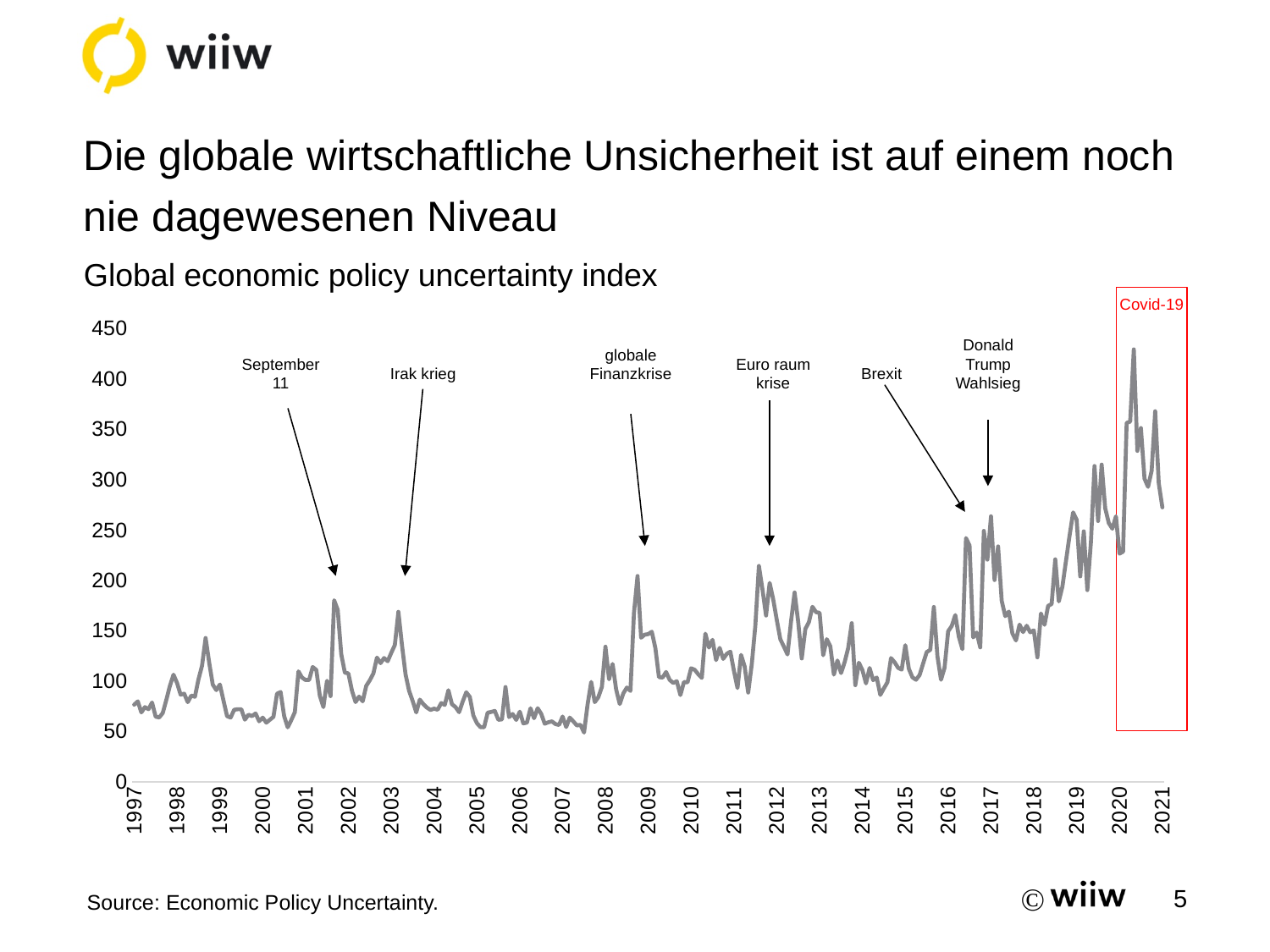

# Die globale wirtschaftliche Unsicherheit ist auf einem noch nie dagewesenen Niveau
Global economic policy uncertainty index

Covid-19

### Chart

| Category | GEPU_current |
|---|---|
| 1997 | 76.49815094091912 |
|  | 79.80169847026706 |
|  | 68.80702192685295 |
|  | 74.05369107075236 |
|  | 72.05231829841493 |
|  | 78.64979385855771 |
|  | 64.59803368235323 |
|  | 63.778402695908184 |
|  | 68.22396492212131 |
|  | 81.36786148181969 |
|  | 95.19861921935288 |
|  | 106.27434690623079 |
| 1998 | 98.06324941370323 |
|  | 86.47842741138676 |
|  | 87.44716280511375 |
|  | 79.02970412713003 |
|  | 85.59109395368877 |
|  | 84.36464410227063 |
|  | 101.52019300089725 |
|  | 115.25219913592923 |
|  | 142.72771185418148 |
|  | 118.24447953951642 |
|  | 96.49937406250565 |
|  | 90.99515473689084 |
| 1999 | 96.4856432490537 |
|  | 80.78317591231163 |
|  | 65.1324676828173 |
|  | 63.63549757708036 |
|  | 71.44406239434512 |
|  | 71.98549215485116 |
|  | 71.9776457440641 |
|  | 61.624634043067914 |
|  | 66.53205455341136 |
|  | 65.18960494088707 |
|  | 67.75688817929625 |
|  | 60.03924897496418 |
| 2000 | 63.63621982740779 |
|  | 58.64882277162947 |
|  | 61.51134884031948 |
|  | 64.44317969214973 |
|  | 87.33924277438761 |
|  | 89.07150225409657 |
|  | 65.17328280171662 |
|  | 54.00155524278706 |
|  | 61.23561445958916 |
|  | 69.09135599424002 |
|  | 109.57984491422721 |
|  | 103.49839639416597 |
| 2001 | 100.98455920007136 |
|  | 101.10915899075056 |
|  | 113.90845689414394 |
|  | 111.01360515240242 |
|  | 85.29523596433003 |
|  | 74.12836003421435 |
|  | 100.22092108458682 |
|  | 85.01978669526065 |
|  | 180.1903217645314 |
|  | 170.74209062769734 |
|  | 126.6311936709353 |
|  | 108.35945043657102 |
| 2002 | 107.52865292503456 |
|  | 90.28486267133687 |
|  | 79.07515726359864 |
|  | 84.52858607938566 |
|  | 79.82990349842355 |
|  | 95.2283423191787 |
|  | 100.83754022256794 |
|  | 107.5888562077286 |
|  | 123.3048670561376 |
|  | 117.79785775908205 |
|  | 122.87956603633423 |
|  | 119.70621378919948 |
| 2003 | 127.91189510060725 |
|  | 135.81048535057732 |
|  | 168.72473106865414 |
|  | 135.9021081204987 |
|  | 106.57978274069697 |
|  | 90.18325942881769 |
|  | 80.13288164882034 |
|  | 68.84463683509684 |
|  | 81.52289537344495 |
|  | 76.99975285786603 |
|  | 73.56403284488587 |
|  | 71.2974365292984 |
| 2004 | 72.59170702358 |
|  | 71.47253117098722 |
|  | 78.11580750783344 |
|  | 76.33158879343218 |
|  | 90.85470056165423 |
|  | 76.9594485884739 |
|  | 74.1754563958894 |
|  | 69.0430735783792 |
|  | 79.43061644336794 |
|  | 88.80655860096022 |
|  | 84.23477758861397 |
|  | 65.7251314832674 |
| 2005 | 58.05488456411684 |
|  | 54.17803292592359 |
|  | 54.06377434412415 |
|  | 68.57982453141169 |
|  | 69.32765153996961 |
|  | 70.31104360617994 |
|  | 61.534070708595976 |
|  | 61.93193864420236 |
|  | 94.00869400013002 |
|  | 64.12369599587564 |
|  | 67.29834408388378 |
|  | 61.37434919206003 |
| 2006 | 69.56691964489721 |
|  | 57.94463685368128 |
|  | 58.68685492852242 |
|  | 72.89582157242678 |
|  | 63.047470569408254 |
|  | 72.96955169879271 |
|  | 67.3992768530008 |
|  | 57.65619254254268 |
|  | 59.04355305811043 |
|  | 59.914263238858005 |
|  | 57.271354774754094 |
|  | 56.33981746129948 |
| 2007 | 64.7616387078373 |
|  | 54.319496050917074 |
|  | 63.712405419088014 |
|  | 59.896367165386295 |
|  | 55.858037679569044 |
|  | 56.521486560594774 |
|  | 48.8196003585782 |
|  | 76.72892605656305 |
|  | 99.07044040832605 |
|  | 79.03918055161711 |
|  | 83.84363096744868 |
|  | 94.19186790192123 |
| 2008 | 134.07951351320852 |
|  | 101.65214573739755 |
|  | 116.93339181160285 |
|  | 91.59125234992094 |
|  | 77.15955859974706 |
|  | 87.73623076722279 |
|  | 93.53820819831759 |
|  | 90.15473128570187 |
|  | 167.35417944128713 |
|  | 204.28992895549263 |
|  | 143.03345337979846 |
|  | 146.03461971561237 |
| 2009 | 146.56751311734314 |
|  | 148.96859062259855 |
|  | 132.636068209841 |
|  | 103.84275558080115 |
|  | 103.46045805257634 |
|  | 108.98836573610612 |
|  | 101.10877226602406 |
|  | 98.12631017833284 |
|  | 99.79763385786663 |
|  | 86.0487317270827 |
|  | 98.98902720551517 |
|  | 98.64075188506943 |
| 2010 | 112.6946761283245 |
|  | 111.18708332780443 |
|  | 106.73569083346445 |
|  | 103.12550456085678 |
|  | 147.10238907301542 |
|  | 133.23290394590632 |
|  | 140.9217603315259 |
|  | 120.77451754981688 |
|  | 132.93463716355288 |
|  | 121.95563271271577 |
|  | 127.044311605839 |
|  | 129.14290736386974 |
| 2011 | 110.04526021337338 |
|  | 93.02908245878331 |
|  | 125.99182177153021 |
|  | 114.48353641862998 |
|  | 88.58813050849521 |
|  | 116.89204738139705 |
|  | 155.06628954103425 |
|  | 214.33094819606336 |
|  | 190.8107210876489 |
|  | 165.03550216656097 |
|  | 197.44214955839303 |
|  | 181.24215374392824 |
| 2012 | 160.84901309363258 |
|  | 141.41258045273082 |
|  | 134.1492174198763 |
|  | 126.38242226285531 |
|  | 159.2971891989042 |
|  | 187.91860943831324 |
|  | 158.76036280335927 |
|  | 122.41006210150611 |
|  | 151.73502574636038 |
|  | 158.42251150734307 |
|  | 173.71813456558002 |
|  | 168.39271649187324 |
| 2013 | 167.722025911692 |
|  | 125.57478880253203 |
|  | 141.53376080734475 |
|  | 134.55264801341443 |
|  | 106.36497575921187 |
|  | 120.35937791534806 |
|  | 107.89170419873285 |
|  | 118.59288308877643 |
|  | 132.57374479374053 |
|  | 157.47569259116642 |
|  | 95.90432560617617 |
|  | 118.14023625316526 |
| 2014 | 110.73636780296346 |
|  | 97.669893381038 |
|  | 112.94105512662297 |
|  | 100.85043232582223 |
|  | 103.43163804311973 |
|  | 86.1697096481385 |
|  | 92.68193980436868 |
|  | 98.81343042940168 |
|  | 122.8031445597647 |
|  | 118.63996972963663 |
|  | 113.02796306367914 |
|  | 111.35684968604646 |
| 2015 | 135.54866504793338 |
|  | 112.12300367393682 |
|  | 103.61730740997187 |
|  | 101.28023425709434 |
|  | 105.92819568613685 |
|  | 117.4461037075747 |
|  | 128.70151477653675 |
|  | 130.9831904110345 |
|  | 173.55742027046523 |
|  | 124.45709111961928 |
|  | 101.29208389960937 |
|  | 113.07441910827289 |
| 2016 | 149.39447549537206 |
|  | 154.5970143089751 |
|  | 165.49901206367386 |
|  | 143.9375396964941 |
|  | 131.65464955073364 |
|  | 242.01207866339874 |
|  | 234.5847744661331 |
|  | 143.30175306478858 |
|  | 148.13782396861936 |
|  | 133.44236830691617 |
|  | 249.17683776144645 |
|  | 220.61745523044453 |
| 2017 | 263.65005741878423 |
|  | 200.26547117117525 |
|  | 233.75574338841773 |
|  | 179.71137183614928 |
|  | 164.427213439145 |
|  | 168.94702310655927 |
|  | 147.2906642395959 |
|  | 140.27260745814564 |
|  | 156.07128143870872 |
|  | 148.59572740719622 |
|  | 154.8482366362401 |
|  | 148.37920873706616 |
| 2018 | 150.34575259012178 |
|  | 123.57178247563485 |
|  | 167.1294509824298 |
|  | 155.8193340534578 |
|  | 174.56042265400131 |
|  | 176.5350087842516 |
|  | 220.89285404084222 |
|  | 179.020639980722 |
|  | 193.74047764188904 |
|  | 219.11801508291393 |
|  | 243.96519088224414 |
|  | 267.47898835373275 |
| 2019 | 260.29660115412 |
|  | 203.9303468650231 |
|  | 248.6726589808526 |
|  | 190.31870850699775 |
|  | 238.31276667264837 |
|  | 313.58270023628324 |
|  | 258.9783828883149 |
|  | 314.9850510250649 |
|  | 271.7243828803726 |
|  | 256.94765341538556 |
|  | 251.29001874750222 |
|  | 263.6753391819836 |
| 2020 | 226.58624581298704 |
|  | 228.45145226377286 |
|  | 356.354503364002 |
|  | 357.6927151099851 |
|  | 429.43404892571 |
|  | 328.6330254713164 |
|  | 351.3332880568743 |
|  | 301.05487995720716 |
|  | 292.8721447256137 |
|  | 308.8177529000737 |
|  | 367.9652607271088 |
|  | 296.51997883760396 |
| 2021 | 272.5657344265936 |
Donald Trump Wahlsieg
globale Finanzkrise
September 11
Euro raum krise
Irak krieg
Brexit

Source: Economic Policy Uncertainty.